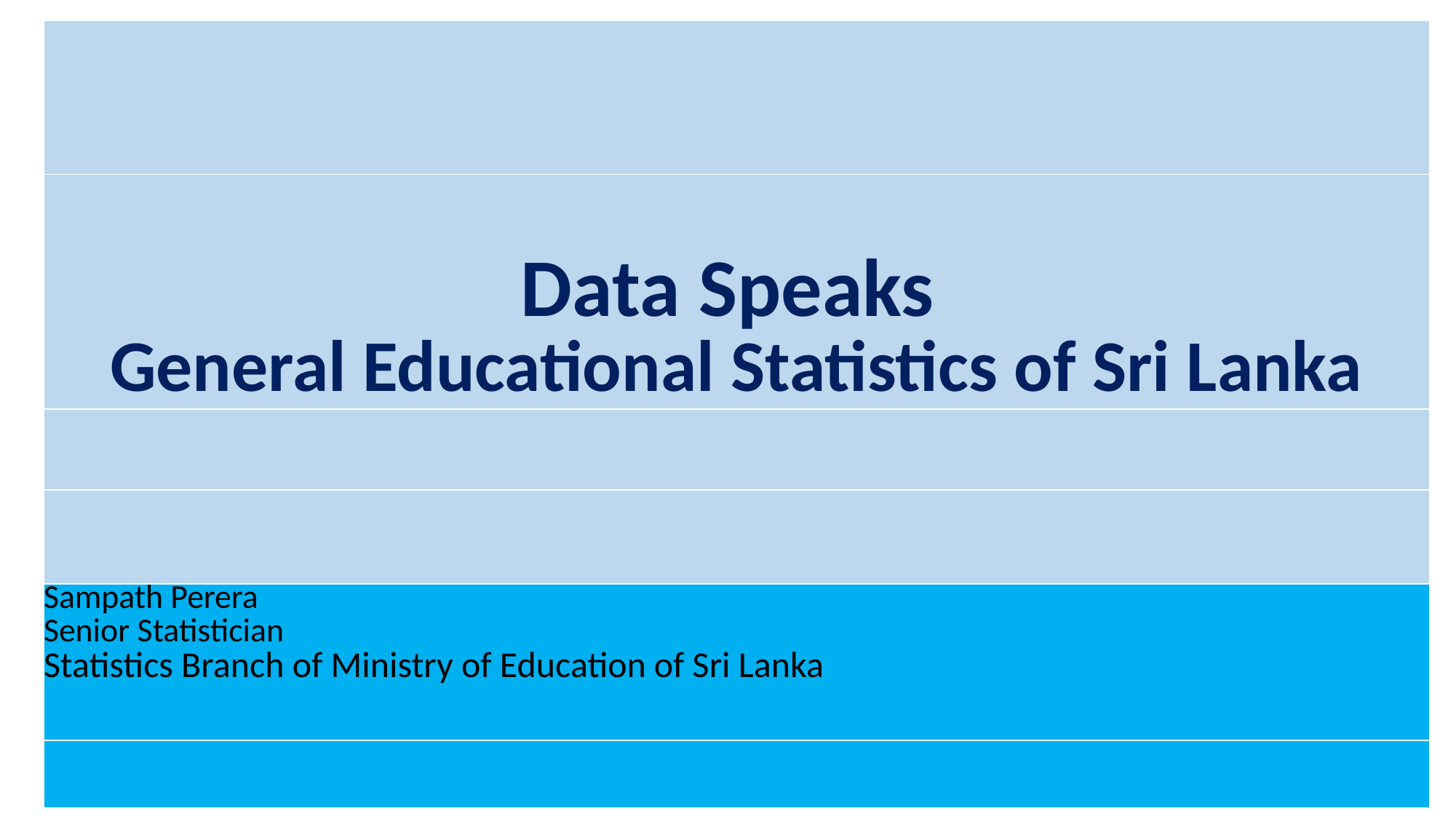

|  |
| --- |
| Data Speaks General Educational Statistics of Sri Lanka |
|  |
|  |
| Sampath Perera Senior Statistician Statistics Branch of Ministry of Education of Sri Lanka |
|  |